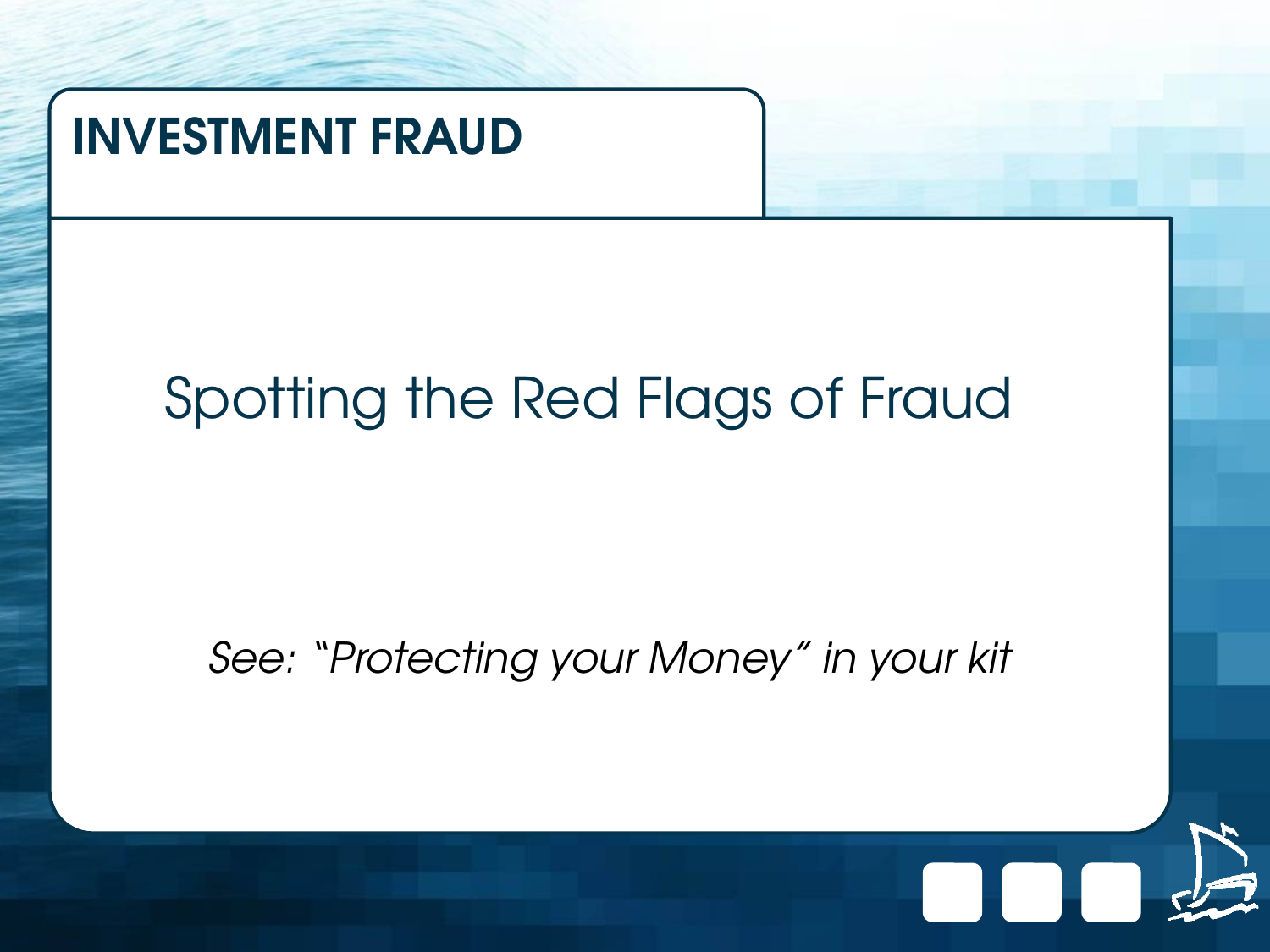

# Investment Fraud
Spotting the Red Flags of Fraud
See: “Protecting your Money” in your kit